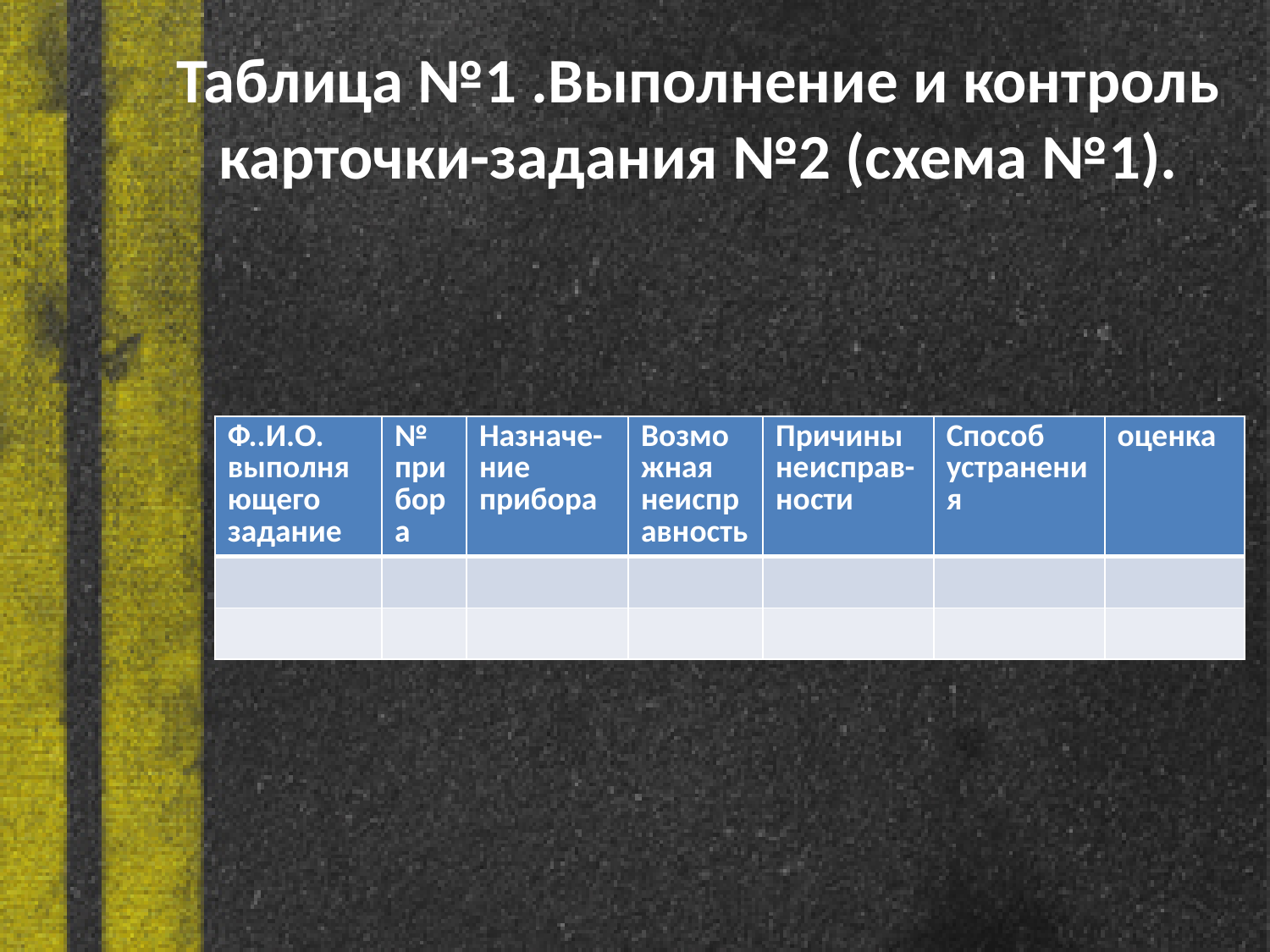

# Таблица №1 .Выполнение и контроль карточки-задания №2 (схема №1).
| Ф..И.О. выполняющего задание | № прибора | Назначе-ние прибора | Возможная неисправность | Причины неисправ-ности | Способ устранения | оценка |
| --- | --- | --- | --- | --- | --- | --- |
|  |  |  |  |  |  |  |
|  |  |  |  |  |  |  |